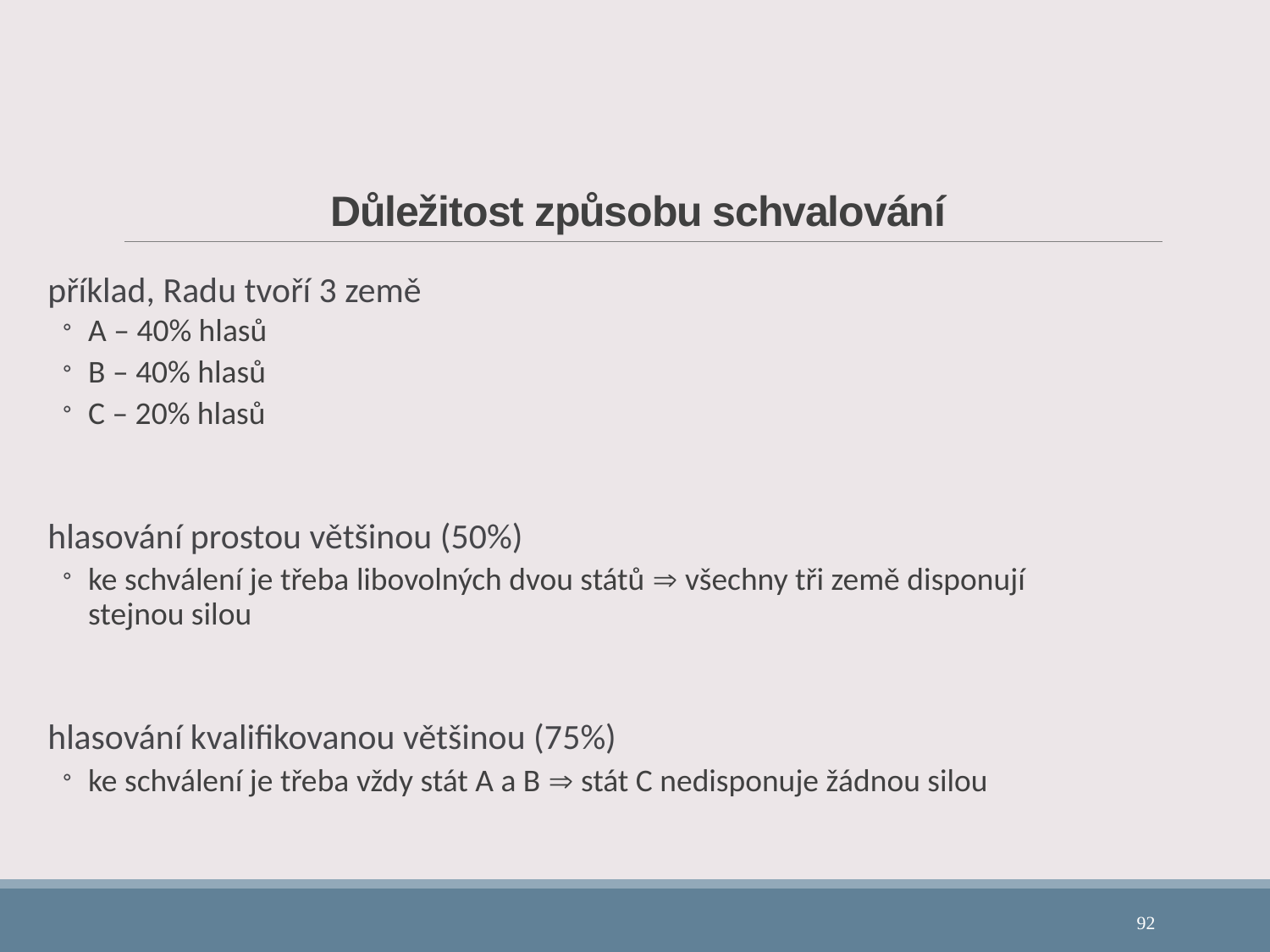

# Důležitost způsobu schvalování
příklad, Radu tvoří 3 země
A – 40% hlasů
B – 40% hlasů
C – 20% hlasů

hlasování prostou většinou (50%)
ke schválení je třeba libovolných dvou států ⇒ všechny tři země disponují stejnou silou

hlasování kvalifikovanou většinou (75%)
ke schválení je třeba vždy stát A a B ⇒ stát C nedisponuje žádnou silou

92